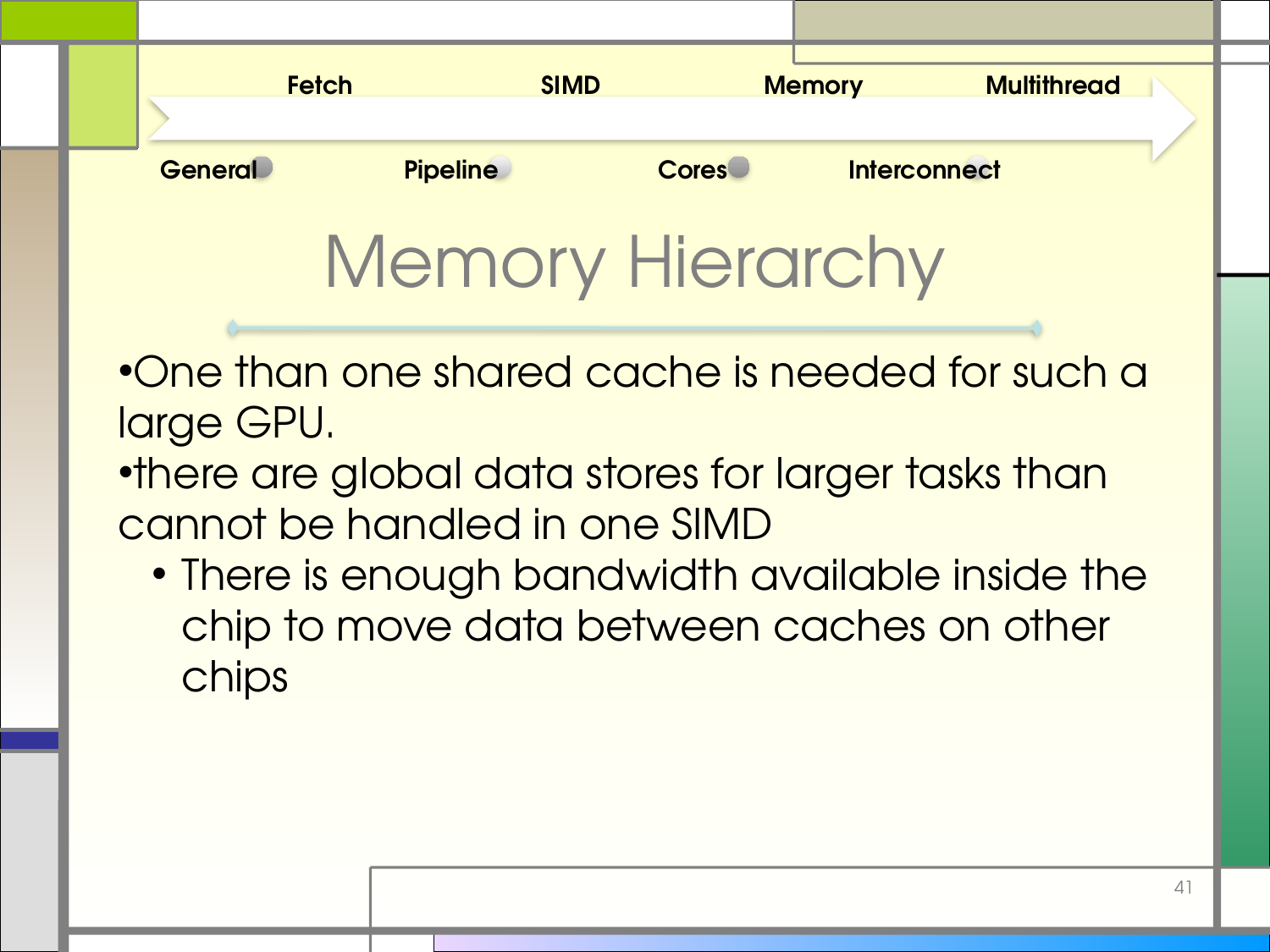

Fetch
SIMD
Memory
Multithread
General
Pipeline
Cores
Interconnect
# Memory Hierarchy
One than one shared cache is needed for such a large GPU.
there are global data stores for larger tasks than cannot be handled in one SIMD
There is enough bandwidth available inside the chip to move data between caches on other chips
41